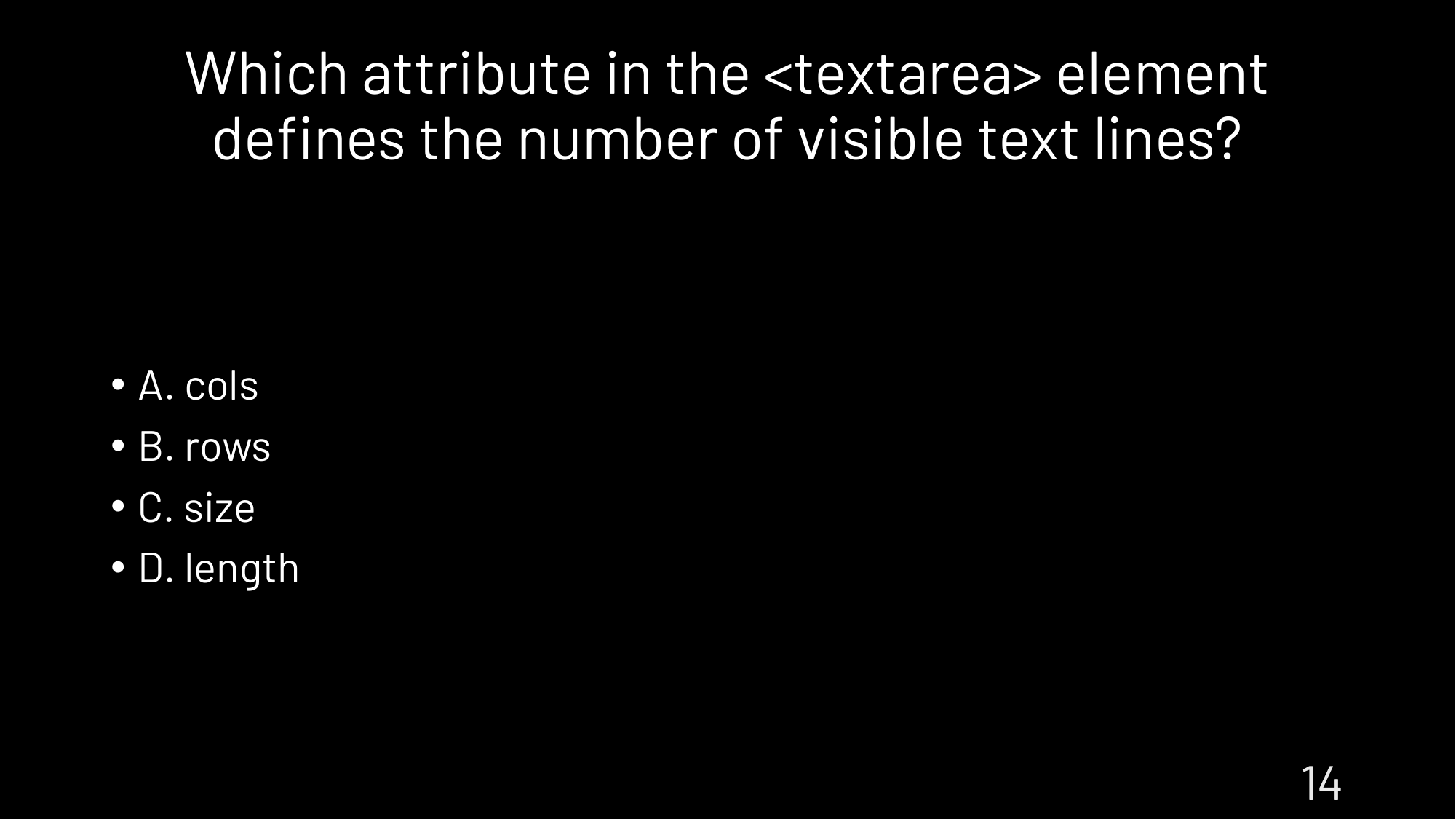

# Which attribute in the <textarea> element defines the number of visible text lines?
A. cols
B. rows
C. size
D. length
14